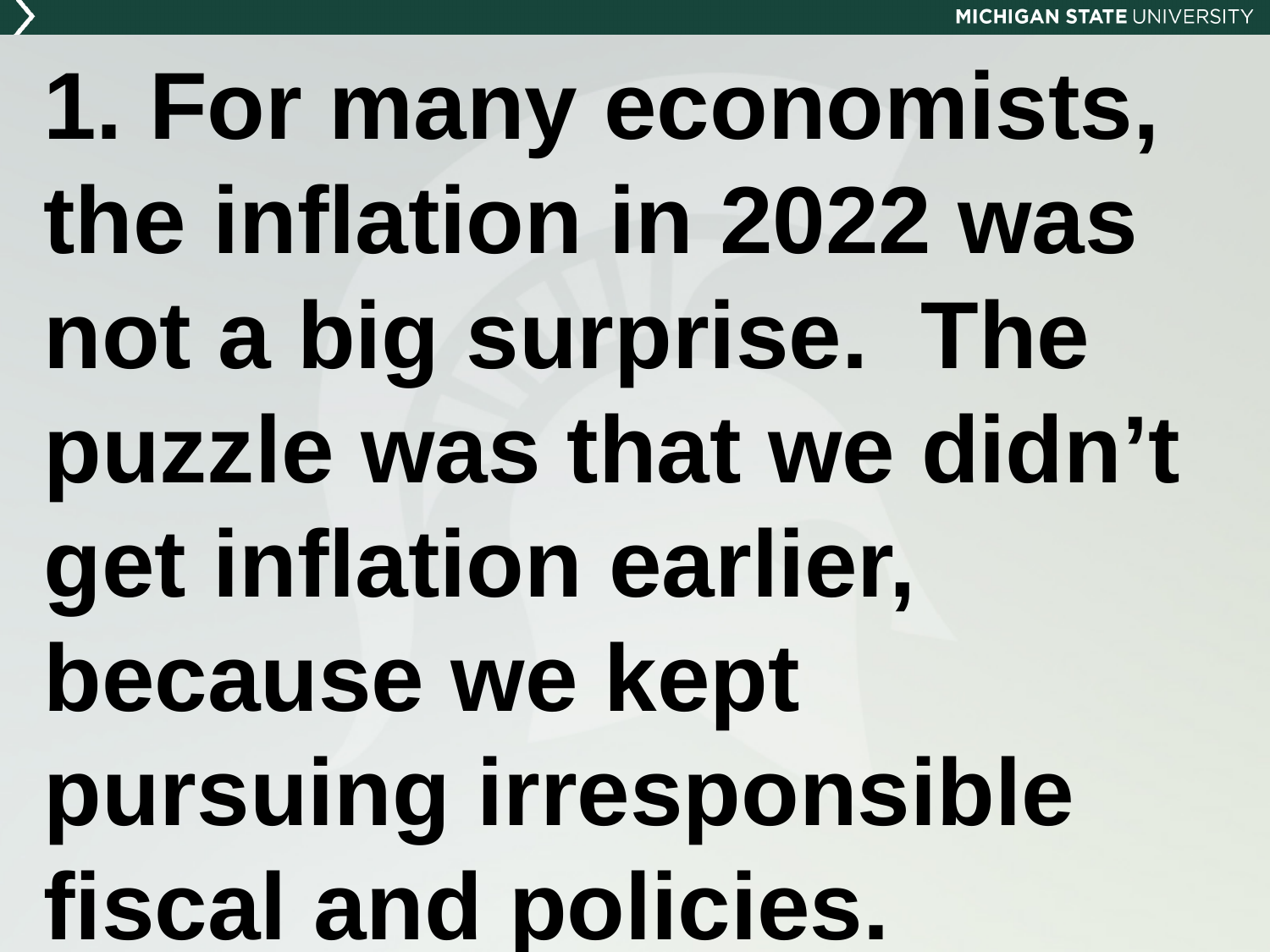

# 1. For many economists, the inflation in 2022 was not a big surprise.  The puzzle was that we didn’t get inflation earlier, because we kept pursuing irresponsible fiscal and policies.